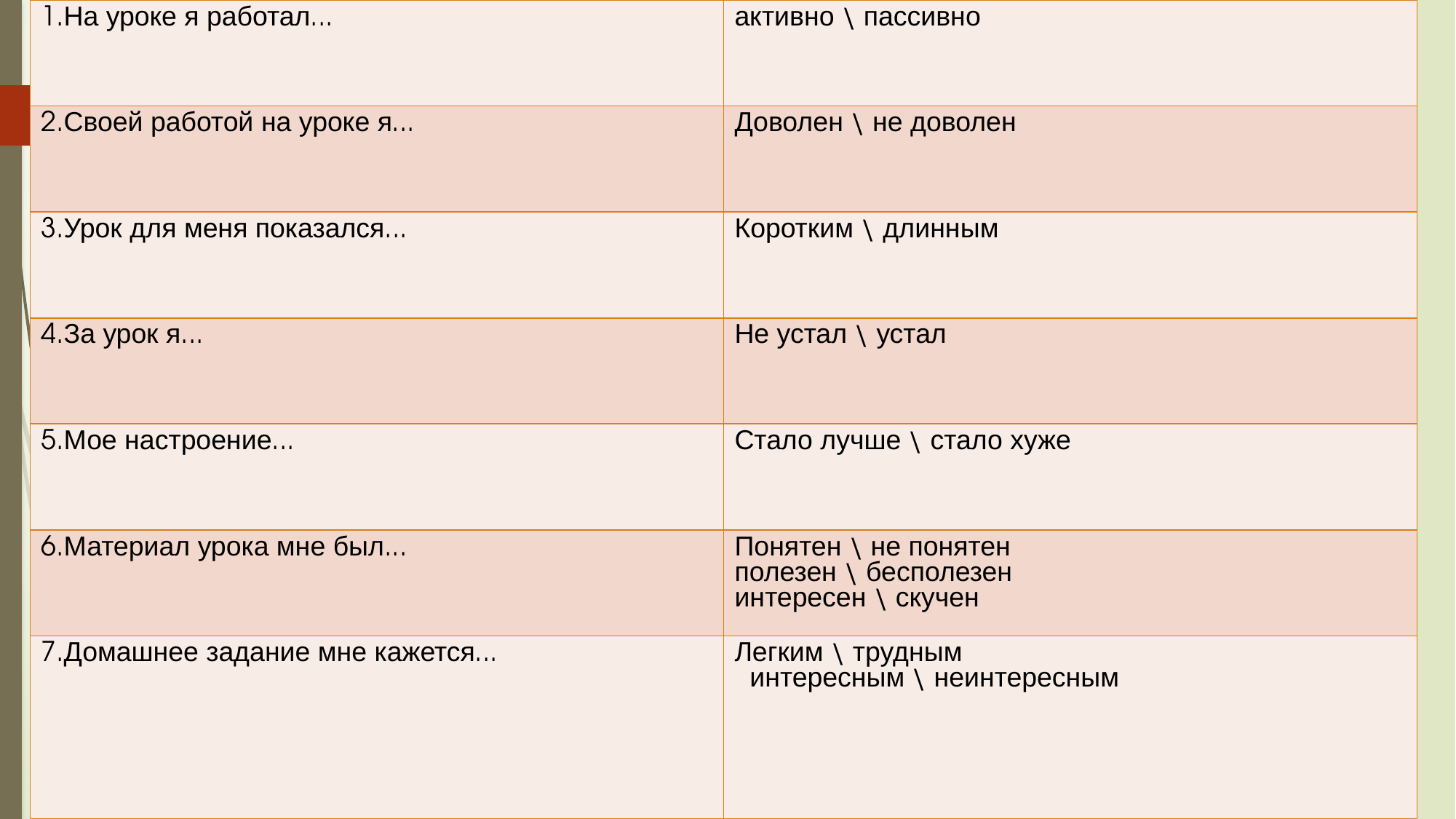

| 1.На уроке я работал... | активно \ пассивно |
| --- | --- |
| 2.Своей работой на уроке я... | Доволен \ не доволен |
| 3.Урок для меня показался... | Коротким \ длинным |
| 4.За урок я... | Не устал \ устал |
| 5.Мое настроение... | Стало лучше \ стало хуже |
| 6.Материал урока мне был... | Понятен \ не понятен полезен \ бесполезен интересен \ скучен |
| 7.Домашнее задание мне кажется... | Легким \ трудным интересным \ неинтересным |